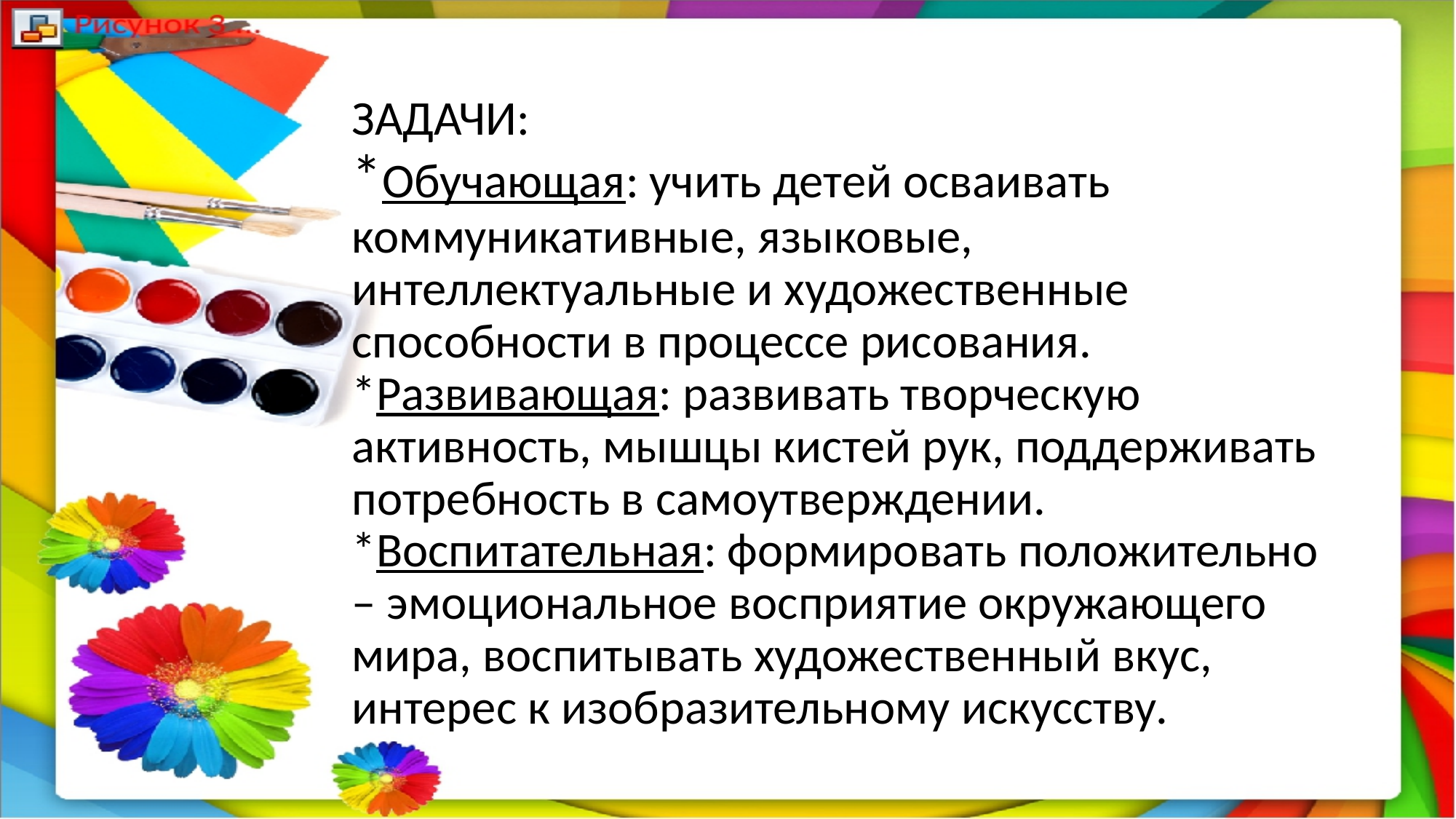

ЗАДАЧИ:
*Обучающая: учить детей осваивать коммуникативные, языковые, интеллектуальные и художественные способности в процессе рисования.
*Развивающая: развивать творческую активность, мышцы кистей рук, поддерживать потребность в самоутверждении.
*Воспитательная: формировать положительно – эмоциональное восприятие окружающего мира, воспитывать художественный вкус, интерес к изобразительному искусству.